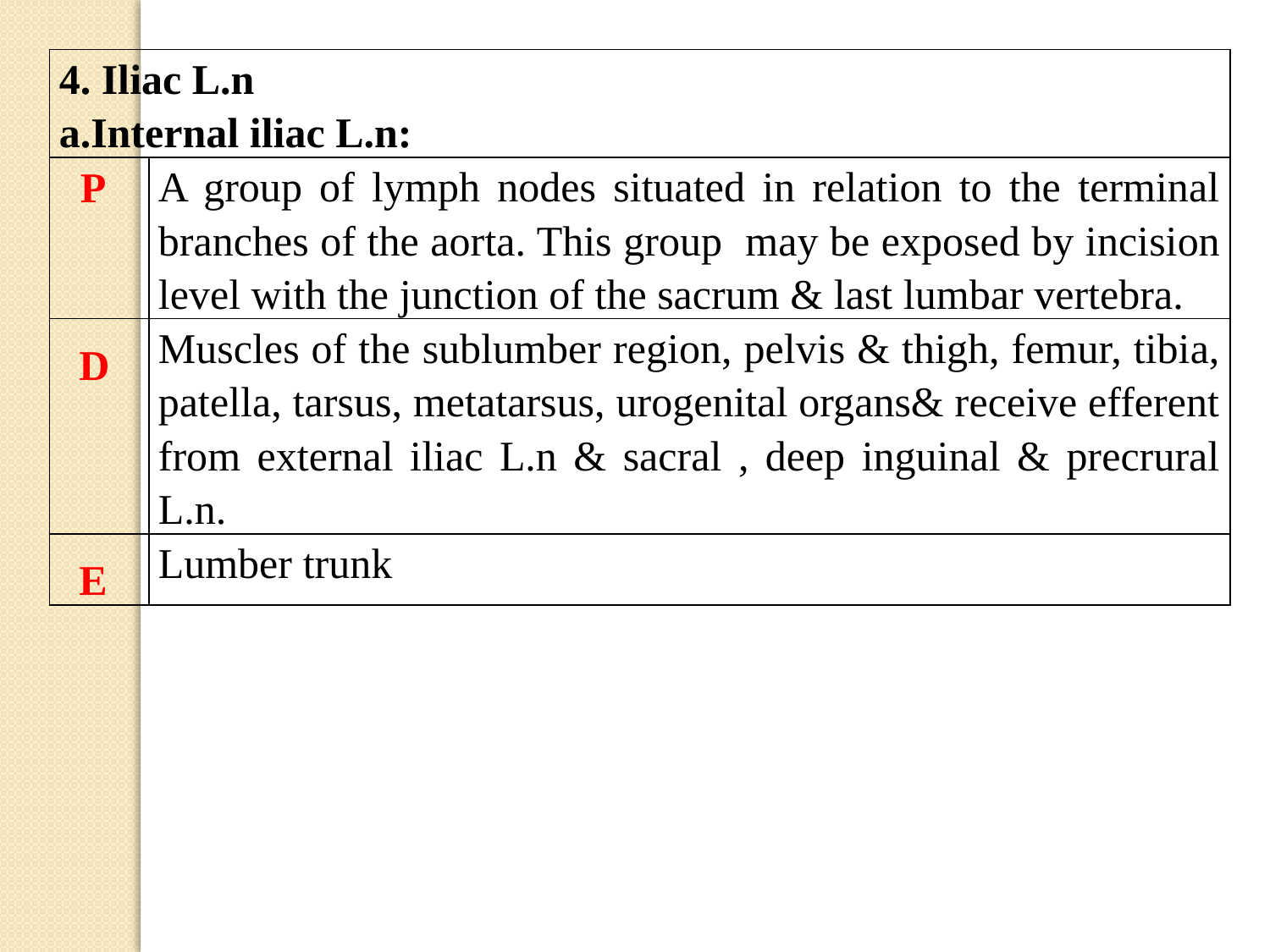

| 4. Iliac L.n Internal iliac L.n: |  |
| --- | --- |
| P | A group of lymph nodes situated in relation to the terminal branches of the aorta. This group may be exposed by incision level with the junction of the sacrum & last lumbar vertebra. |
| D | Muscles of the sublumber region, pelvis & thigh, femur, tibia, patella, tarsus, metatarsus, urogenital organs& receive efferent from external iliac L.n & sacral , deep inguinal & precrural L.n. |
| E | Lumber trunk |